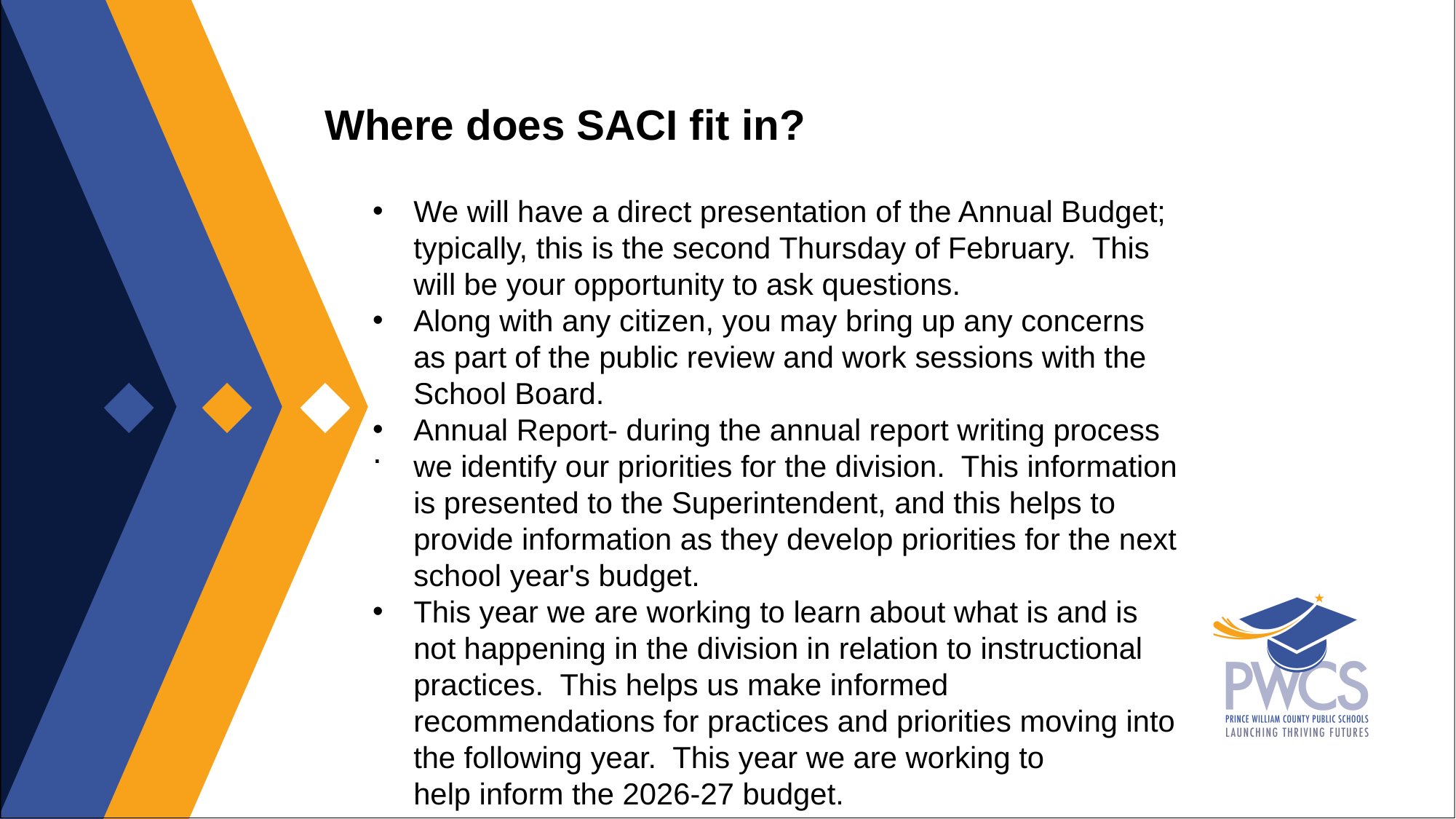

Where does SACI fit in?​
.

We will have a direct presentation of the Annual Budget; typically, this is the second Thursday of February.  This will be your opportunity to ask questions. ​
Along with any citizen, you may bring up any concerns as part of the public review and work sessions with the School Board.  ​
Annual Report- during the annual report writing process we identify our priorities for the division.  This information is presented to the Superintendent, and this helps to provide information as they develop priorities for the next school year's budget.  ​
This year we are working to learn about what is and is not happening in the division in relation to instructional practices.  This helps us make informed recommendations for practices and priorities moving into the following year.  This year we are working to help inform the 2026-27 budget.